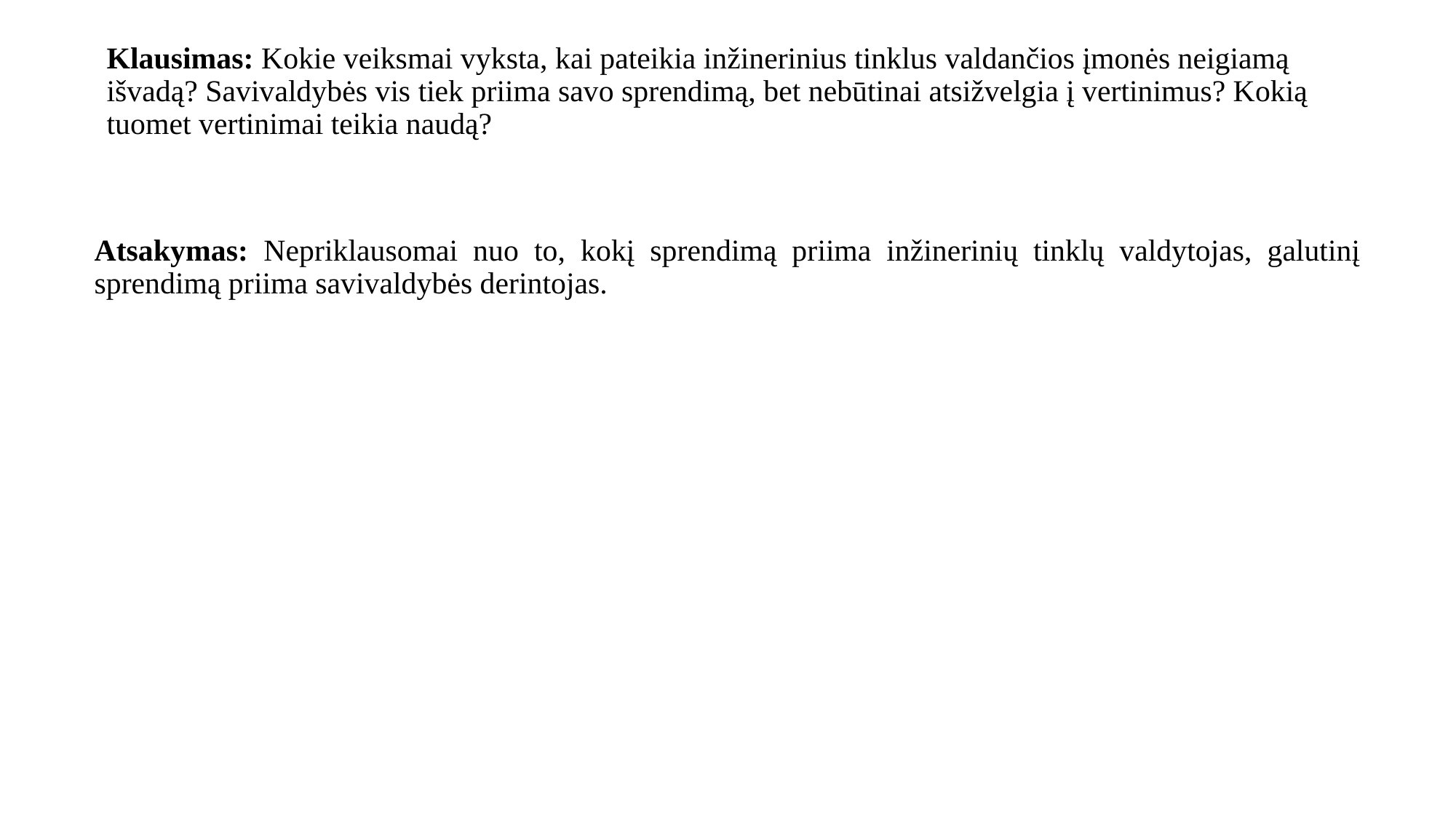

# Klausimas: Kokie veiksmai vyksta, kai pateikia inžinerinius tinklus valdančios įmonės neigiamą išvadą? Savivaldybės vis tiek priima savo sprendimą, bet nebūtinai atsižvelgia į vertinimus? Kokią tuomet vertinimai teikia naudą?
Atsakymas: Nepriklausomai nuo to, kokį sprendimą priima inžinerinių tinklų valdytojas, galutinį sprendimą priima savivaldybės derintojas.